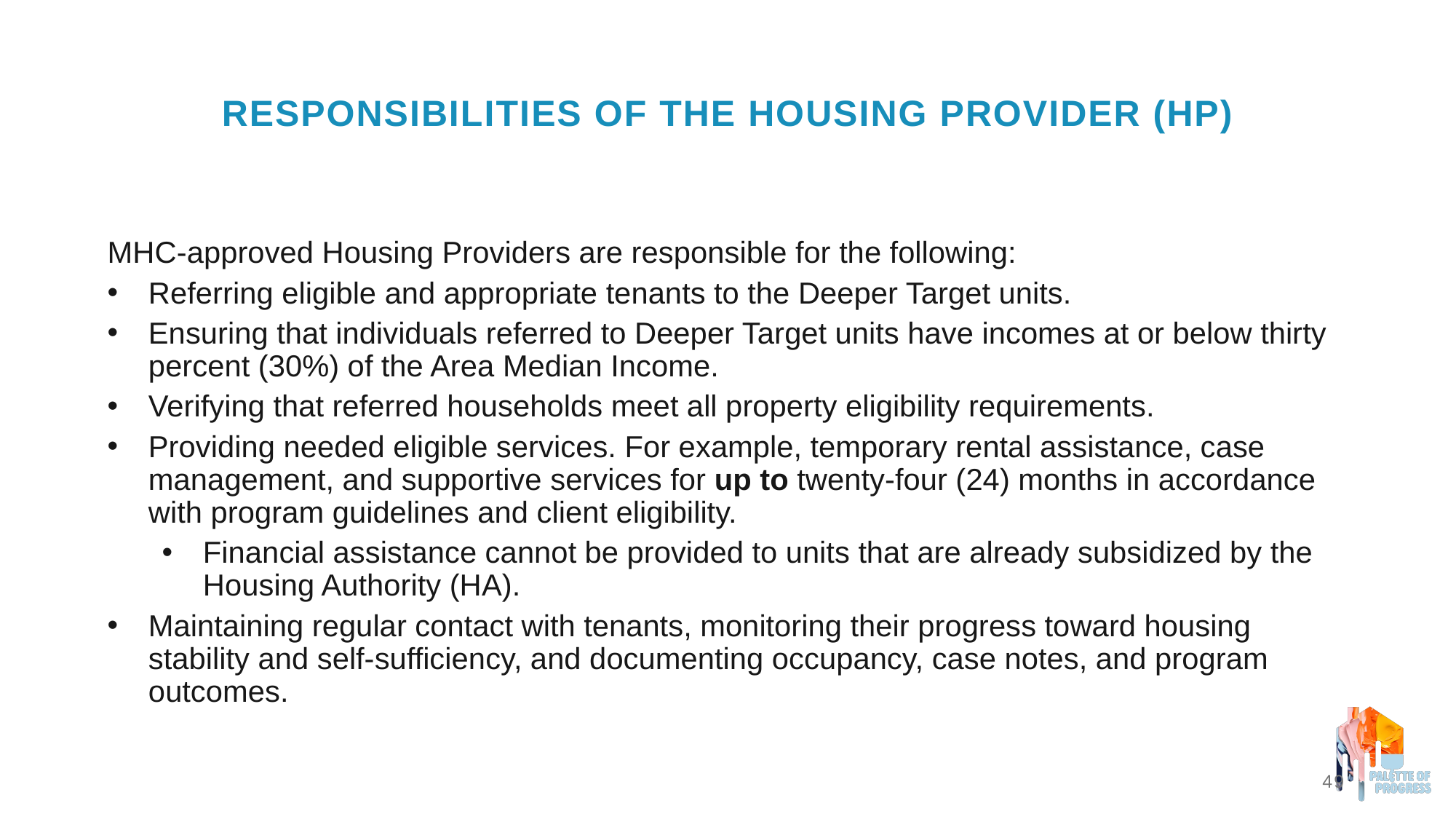

# Responsibilities of the Housing Provider (HP)
MHC-approved Housing Providers are responsible for the following:
Referring eligible and appropriate tenants to the Deeper Target units.
Ensuring that individuals referred to Deeper Target units have incomes at or below thirty percent (30%) of the Area Median Income.
Verifying that referred households meet all property eligibility requirements.
Providing needed eligible services. For example, temporary rental assistance, case management, and supportive services for up to twenty-four (24) months in accordance with program guidelines and client eligibility.
Financial assistance cannot be provided to units that are already subsidized by the Housing Authority (HA).
Maintaining regular contact with tenants, monitoring their progress toward housing stability and self-sufficiency, and documenting occupancy, case notes, and program outcomes.
49